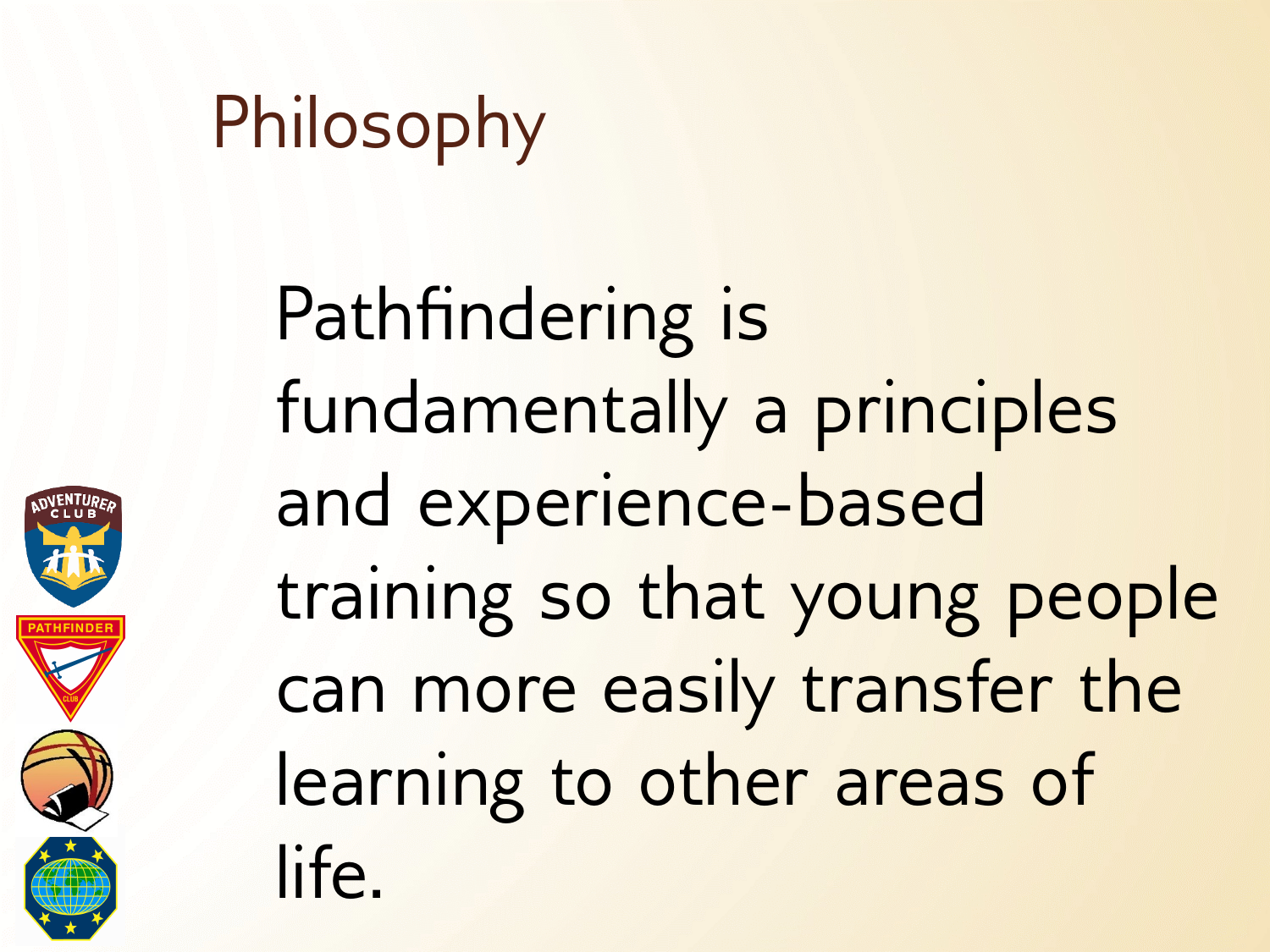

# Philosophy
Pathfindering is fundamentally a principles and experience-based training so that young people can more easily transfer the learning to other areas of life.